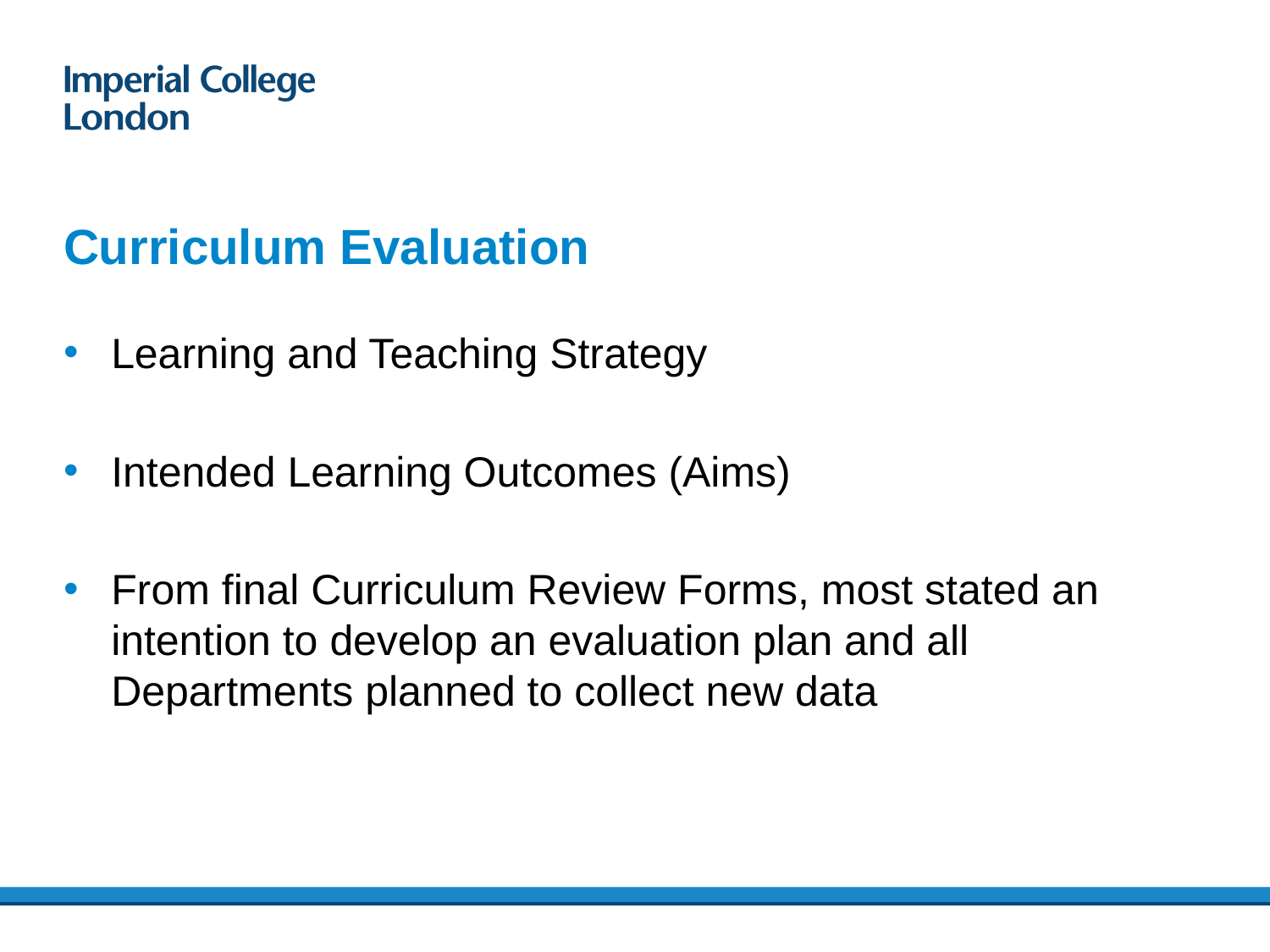

11/1/2019

3
# Curriculum Evaluation
Learning and Teaching Strategy

Intended Learning Outcomes (Aims)

From final Curriculum Review Forms, most stated an intention to develop an evaluation plan and all Departments planned to collect new data